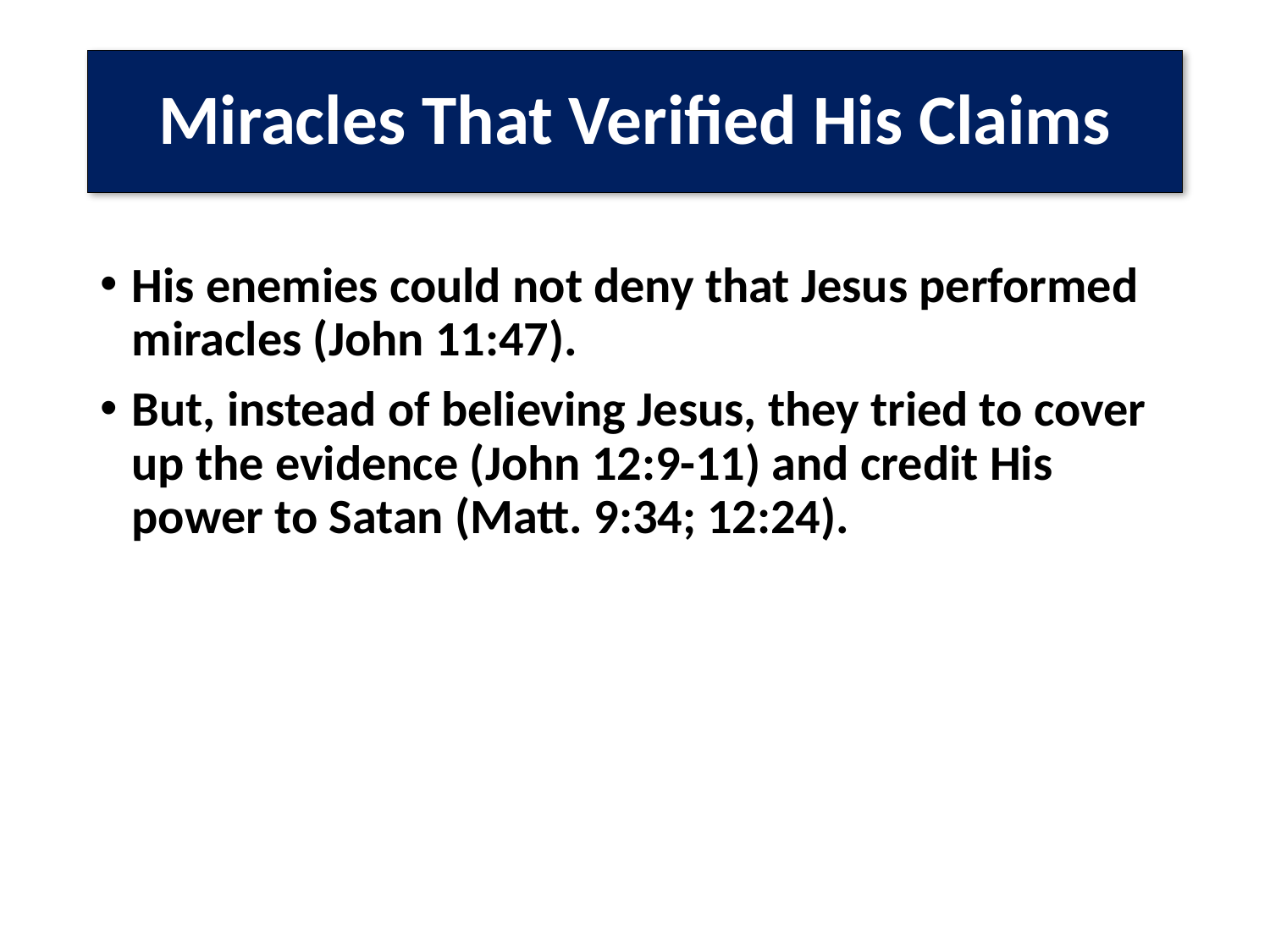

# Miracles That Verified His Claims
His enemies could not deny that Jesus performed miracles (John 11:47).
But, instead of believing Jesus, they tried to cover up the evidence (John 12:9-11) and credit His power to Satan (Matt. 9:34; 12:24).